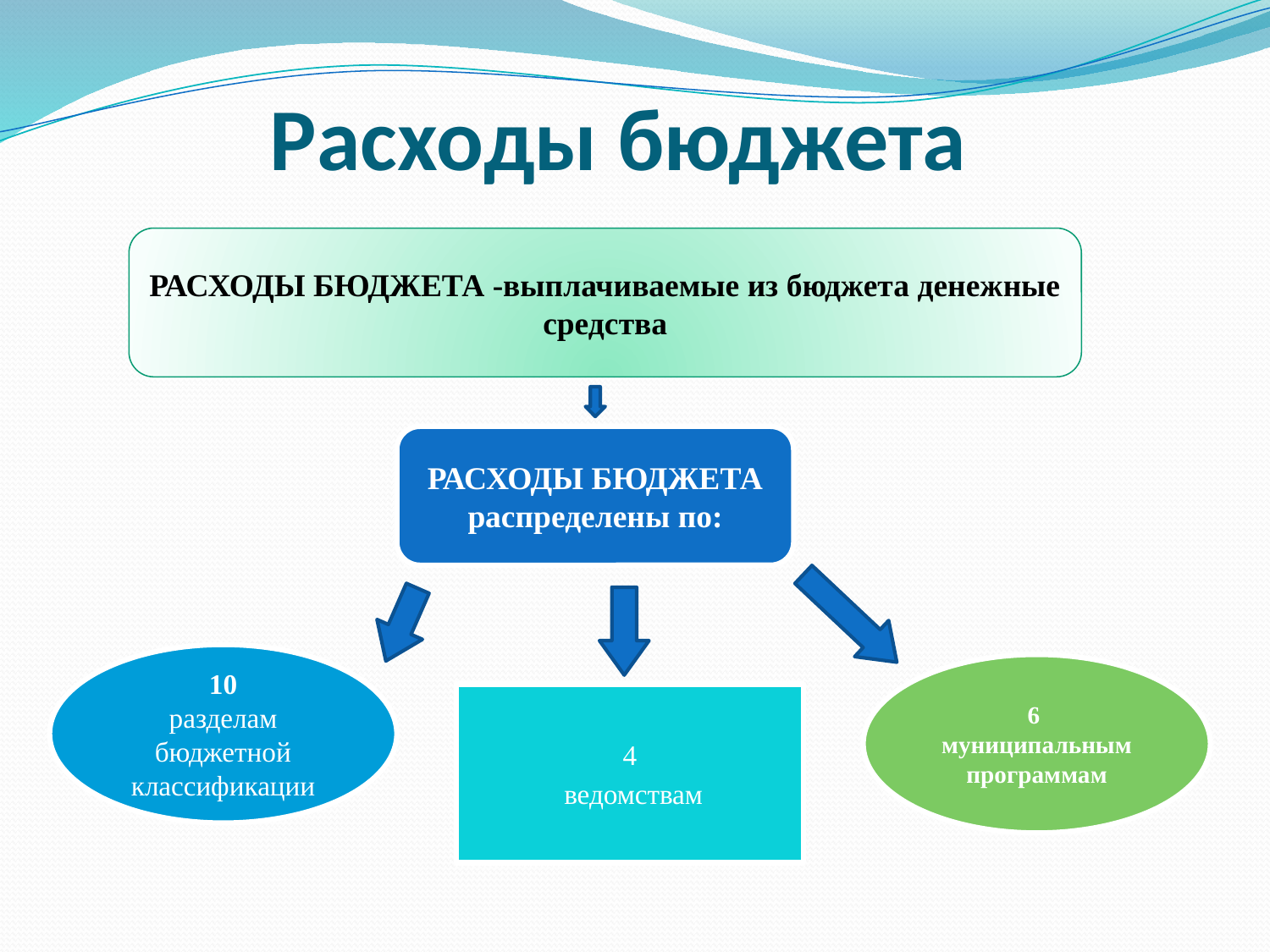

# Расходы бюджета
РАСХОДЫ БЮДЖЕТА -выплачиваемые из бюджета денежные средства

РАСХОДЫ БЮДЖЕТА распределены по:

10
разделам бюджетной классификации
6
муниципальным программам
4
 ведомствам